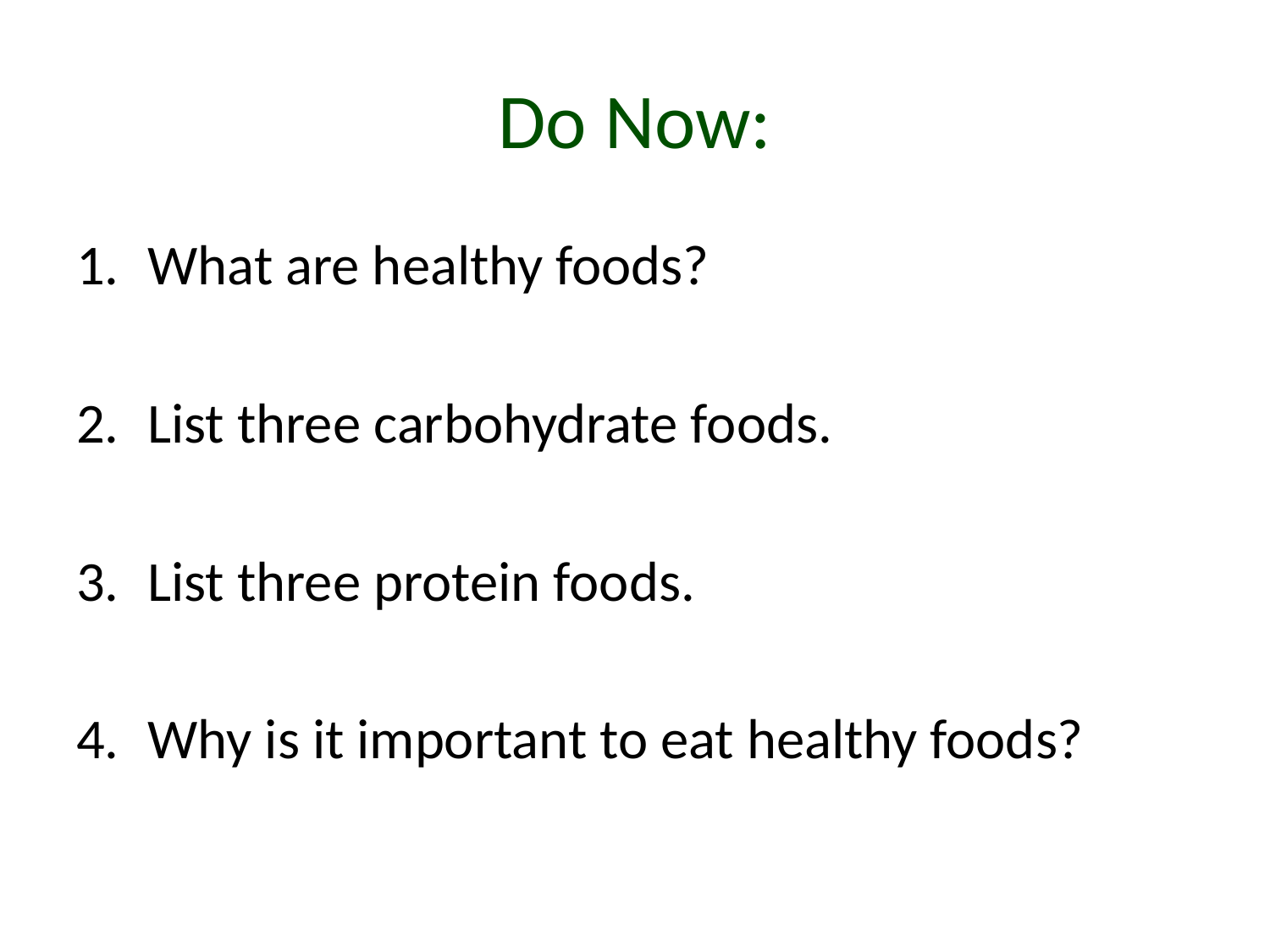

# Do Now:
What are healthy foods?

List three carbohydrate foods.

List three protein foods.

Why is it important to eat healthy foods?